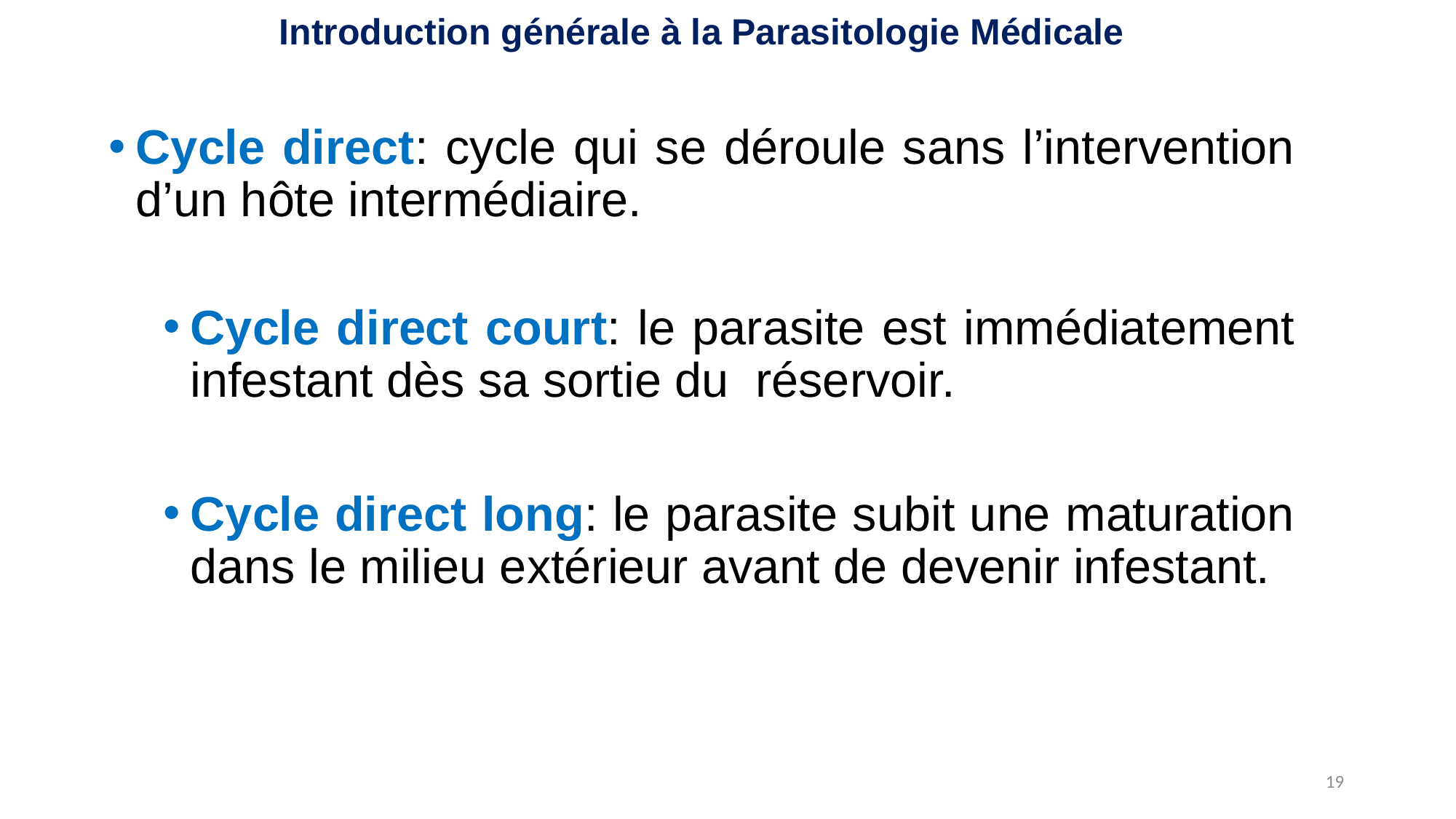

Introduction générale à la Parasitologie Médicale
Cycle direct: cycle qui se déroule sans l’intervention d’un hôte intermédiaire.

Cycle direct court: le parasite est immédiatement infestant dès sa sortie du  réservoir.

Cycle direct long: le parasite subit une maturation dans le milieu extérieur avant de devenir infestant.

19